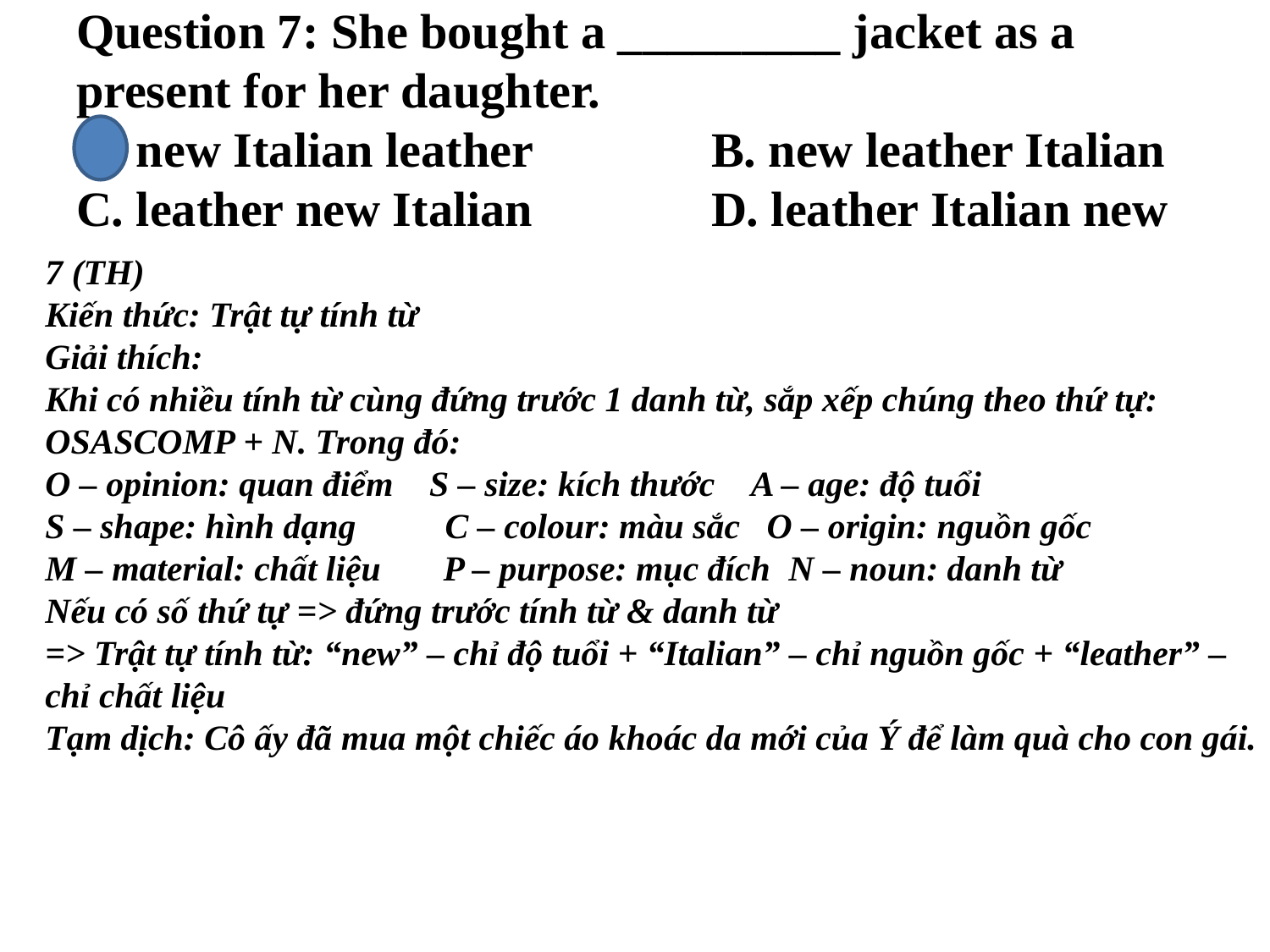

# Question 7: She bought a _________ jacket as a present for her daughter. A. new Italian leather		B. new leather Italian C. leather new Italian		D. leather Italian new

7 (TH)
Kiến thức: Trật tự tính từ
Giải thích:
Khi có nhiều tính từ cùng đứng trước 1 danh từ, sắp xếp chúng theo thứ tự: OSASCOMP + N. Trong đó:
O – opinion: quan điểm    S – size: kích thước    A – age: độ tuổi
S – shape: hình dạng          C – colour: màu sắc   O – origin: nguồn gốc
M – material: chất liệu       P – purpose: mục đích  N – noun: danh từ
Nếu có số thứ tự => đứng trước tính từ & danh từ
=> Trật tự tính từ: “new” – chỉ độ tuổi + “Italian” – chỉ nguồn gốc + “leather” – chỉ chất liệu
Tạm dịch: Cô ấy đã mua một chiếc áo khoác da mới của Ý để làm quà cho con gái.